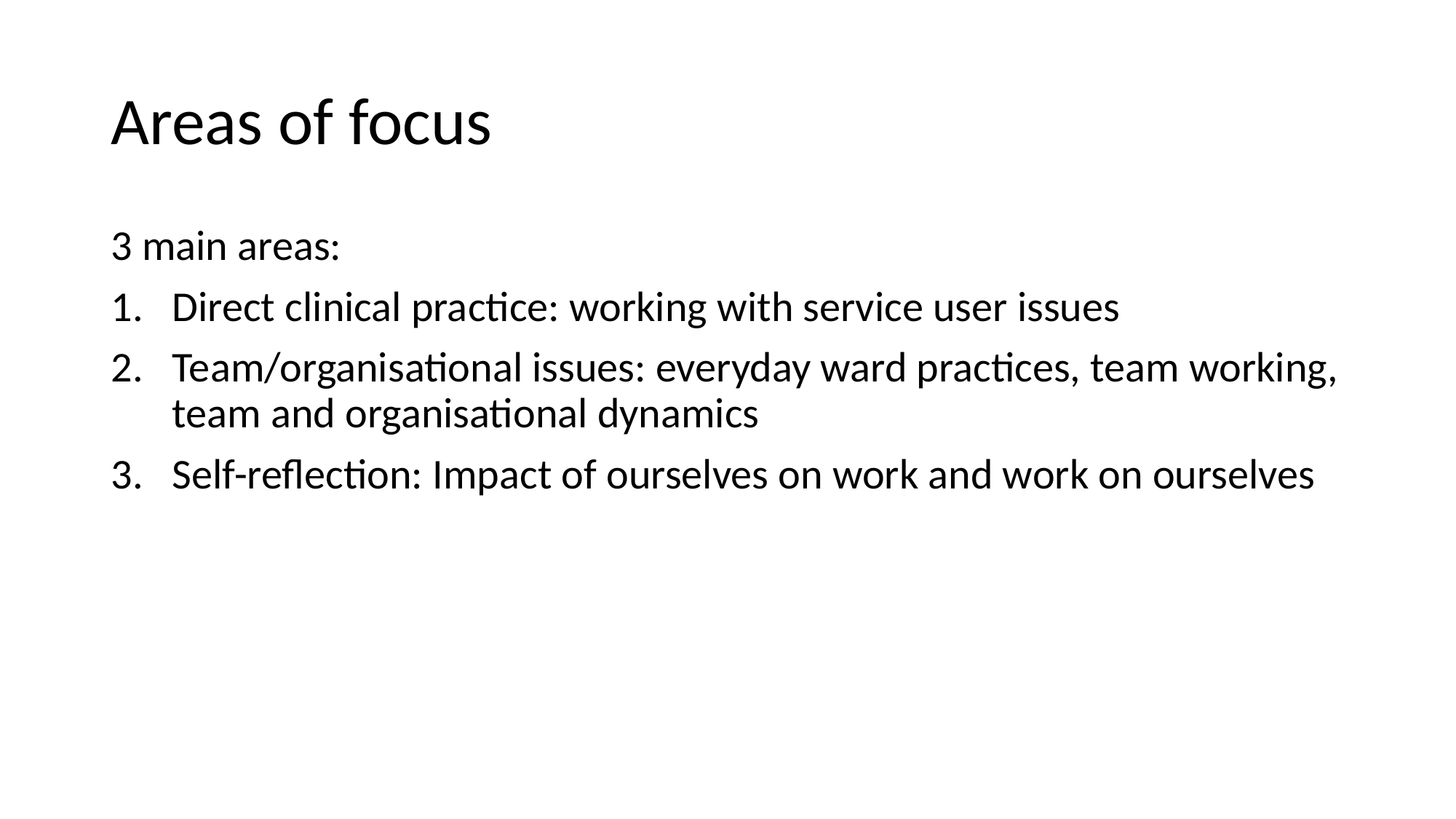

# Areas of focus
3 main areas:
Direct clinical practice: working with service user issues
Team/organisational issues: everyday ward practices, team working, team and organisational dynamics
Self-reflection: Impact of ourselves on work and work on ourselves